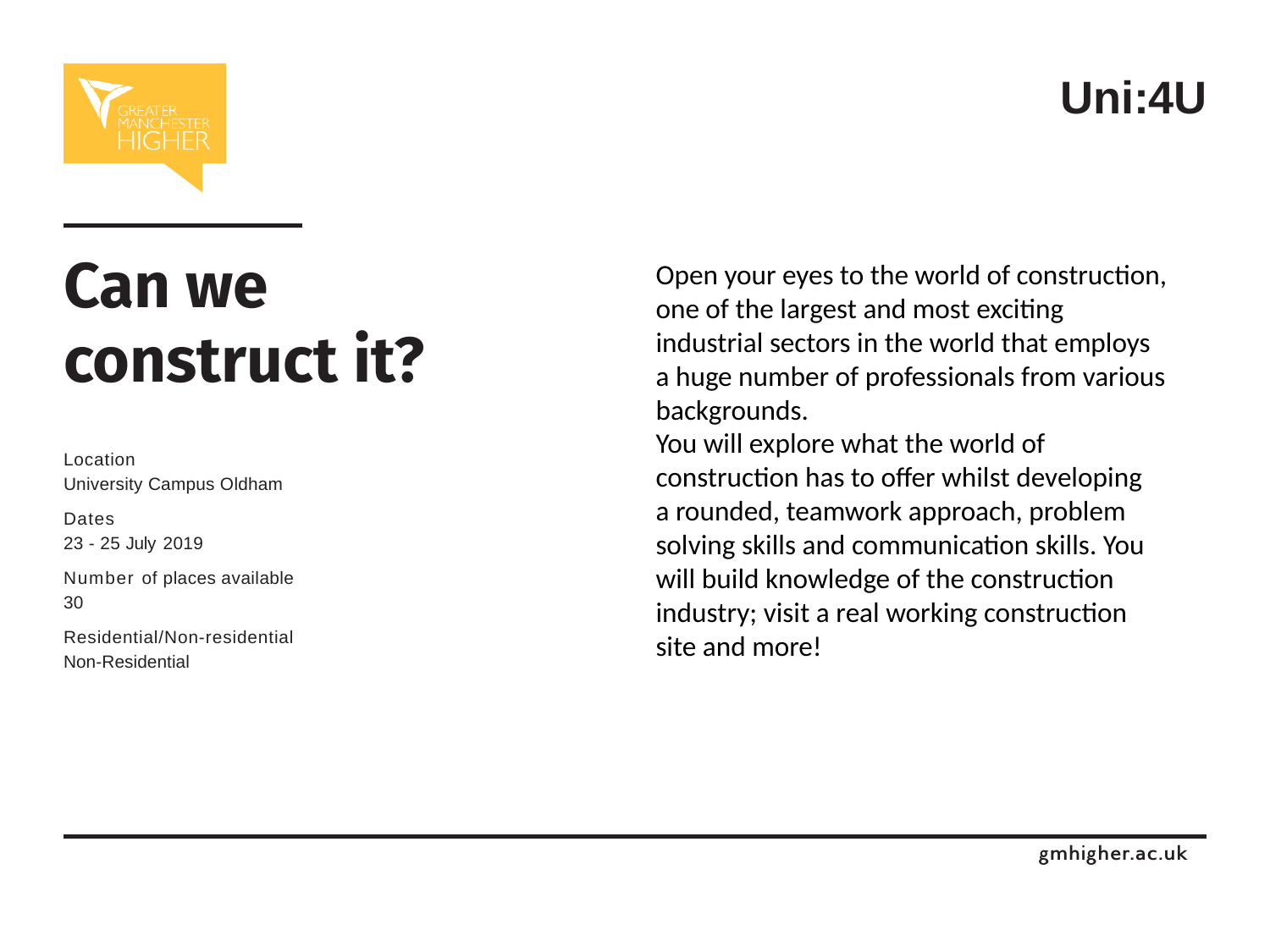

# Uni:4U

Can we construct it? Location
University Campus Oldham
Dates
23 - 25 July 2019
Number of places available
30
Residential/Non-residential
Non-Residential
Open your eyes to the world of construction,
one of the largest and most exciting
industrial sectors in the world that employs
a huge number of professionals from various
backgrounds.
You will explore what the world of construction has to offer whilst developing
a rounded, teamwork approach, problem
solving skills and communication skills. You
will build knowledge of the construction
industry; visit a real working construction
site and more!

gmhigher.ac.uk